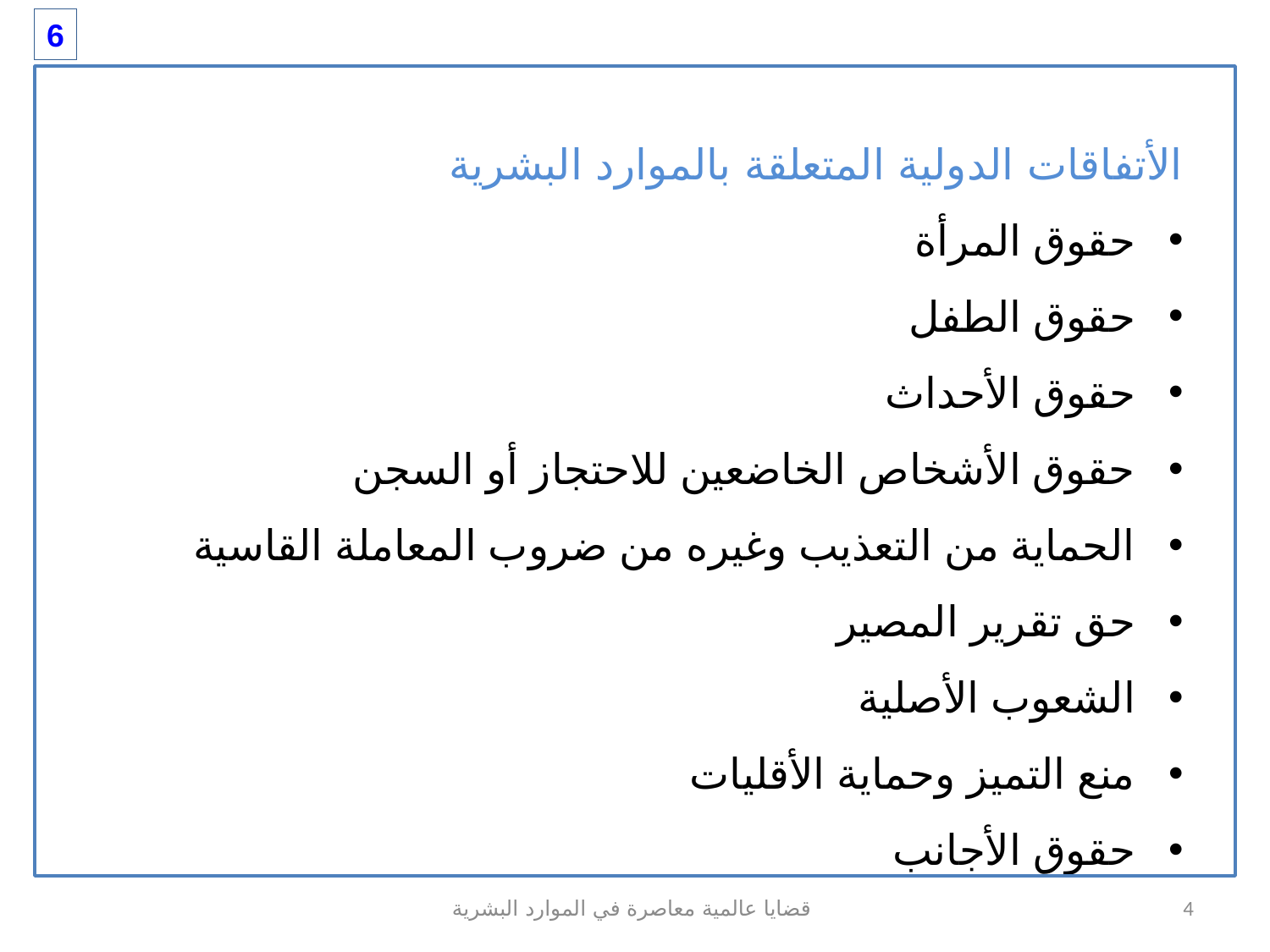

6

الأتفاقات الدولية المتعلقة بالموارد البشرية
حقوق المرأة
حقوق الطفل
حقوق الأحداث
حقوق الأشخاص الخاضعين للاحتجاز أو السجن
الحماية من التعذيب وغيره من ضروب المعاملة القاسية
حق تقرير المصير
الشعوب الأصلية
منع التميز وحماية الأقليات
حقوق الأجانب
قضايا عالمية معاصرة في الموارد البشرية
4